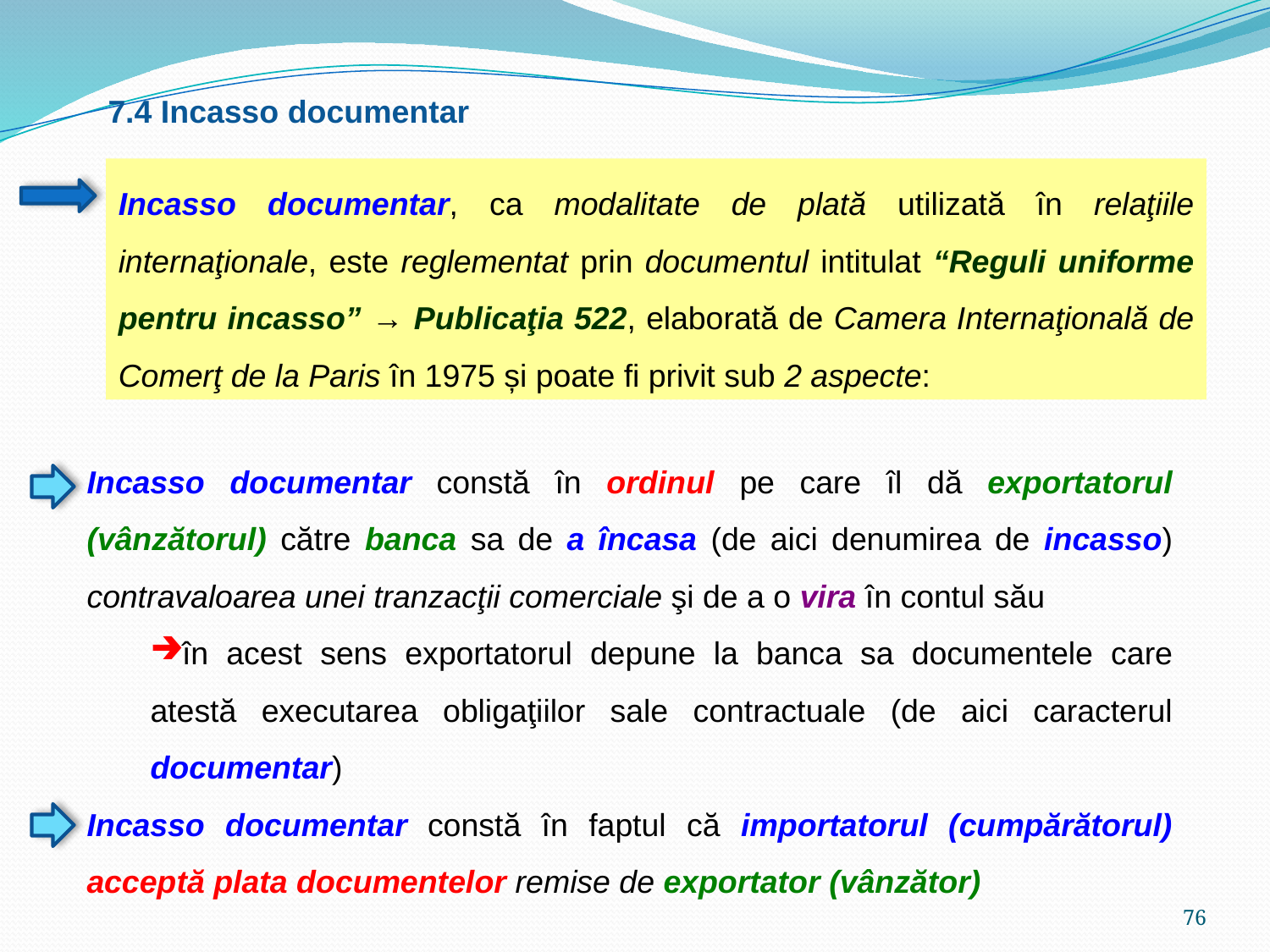

7.4 Incasso documentar
Incasso documentar, ca modalitate de plată utilizată în relaţiile internaţionale, este reglementat prin documentul intitulat “Reguli uniforme pentru incasso” → Publicaţia 522, elaborată de Camera Internaţională de Comerţ de la Paris în 1975 și poate fi privit sub 2 aspecte:

Incasso documentar constă în ordinul pe care îl dă exportatorul (vânzătorul) către banca sa de a încasa (de aici denumirea de incasso) contravaloarea unei tranzacţii comerciale şi de a o vira în contul său
în acest sens exportatorul depune la banca sa documentele care atestă executarea obligaţiilor sale contractuale (de aici caracterul documentar)
Incasso documentar constă în faptul că importatorul (cumpărătorul) acceptă plata documentelor remise de exportator (vânzător)

76